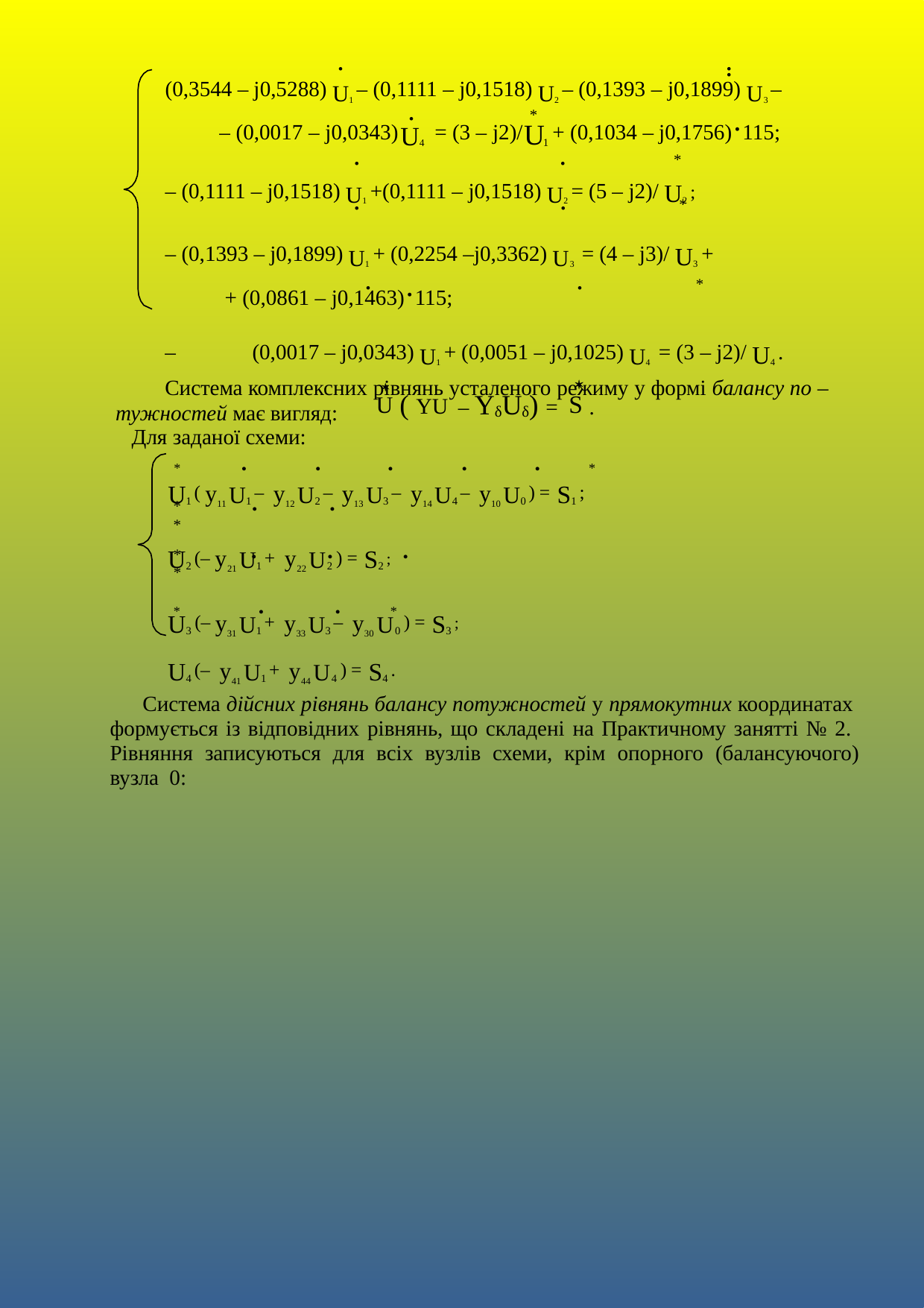

•	•	•
(0,3544 – j0,5288) U1 – (0,1111 – j0,1518) U2 – (0,1393 – j0,1899) U3 –

*
– (0,0017 – j0,0343)	= (3 – j2)/	+ (0,1034 – j0,1756)·115;
•
U
U
1
4
– (0,1111 – j0,1518) U1 +(0,1111 – j0,1518) U2 = (5 – j2)/ U2 ;
– (0,1393 – j0,1899) U1 + (0,2254 –j0,3362) U3   = (4 – j3)/ U3 +
+ (0,0861 – j0,1463)·115;
–	(0,0017 – j0,0343) U1 + (0,0051 – j0,1025) U4   = (3 – j2)/ U4 .
Система комплексних рівнянь усталеного режиму у формі балансу по –  тужностей має вигляд:
*
•	•
*
•	•
*
•	•
∗
∗
U ( YU – YδUδ) =  S .
Для заданої схеми:
U1 ( y11 U1 –  y12 U2 –  y13 U3 –  y14 U4 –  y10 U0 ) = S1 ;
U2 (– y21 U1 +  y22 U2 ) = S2 ;
U3 (– y31 U1 +  y33 U3 –  y30 U0 ) = S3 ;
U4 (–  y41 U1 +  y44 U4 ) = S4 .
Система дійсних рівнянь балансу потужностей у прямокутних координатах  формується із відповідних рівнянь, що складені на Практичному занятті № 2.  Рівняння записуються для всіх вузлів схеми, крім опорного (балансуючого) вузла  0:
*	•	•	•	•	•	*

*	*
•	•
*	*
•	•	•
*	•	•	*